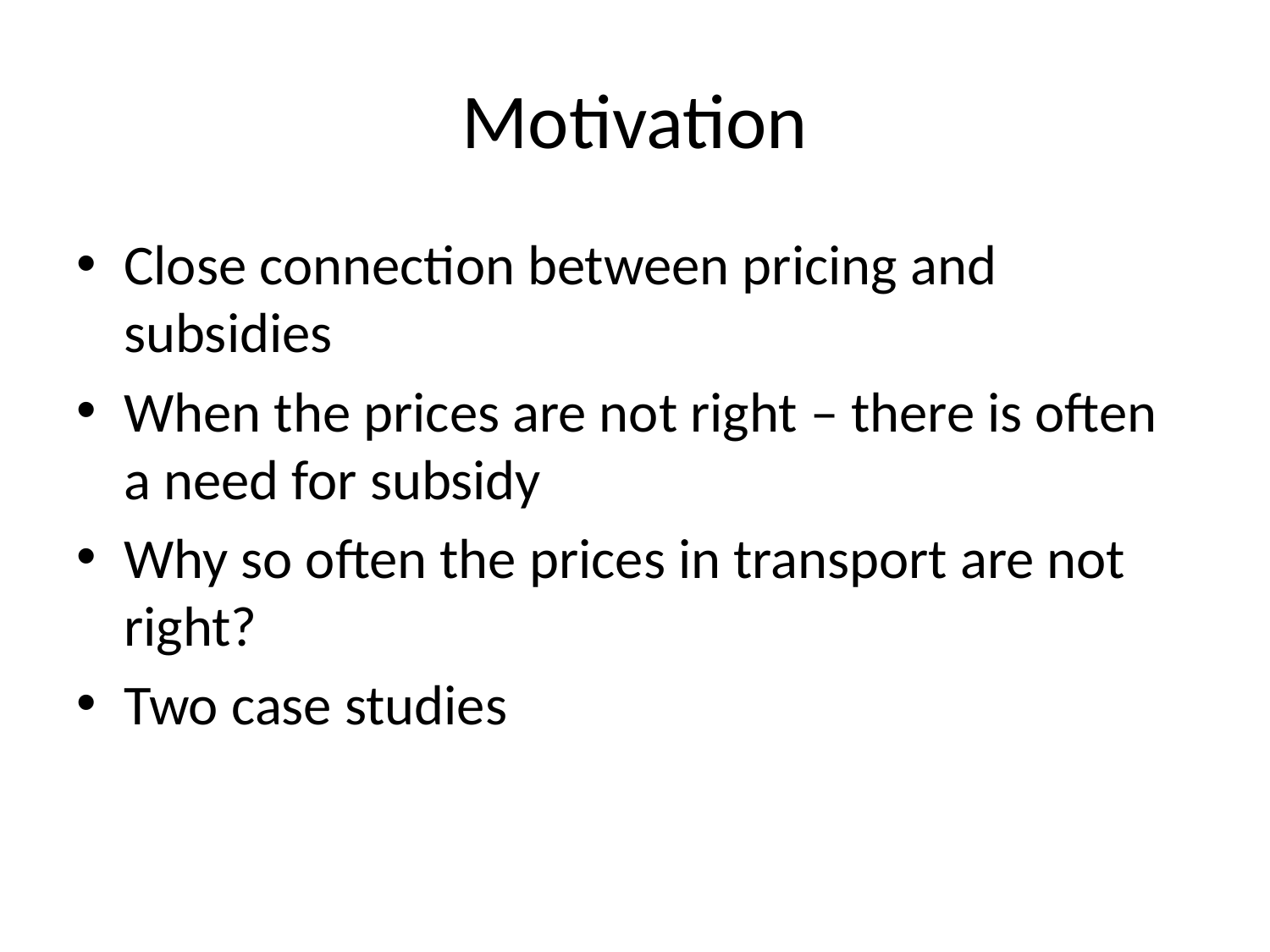

# Motivation
Close connection between pricing and subsidies
When the prices are not right – there is often a need for subsidy
Why so often the prices in transport are not right?
Two case studies